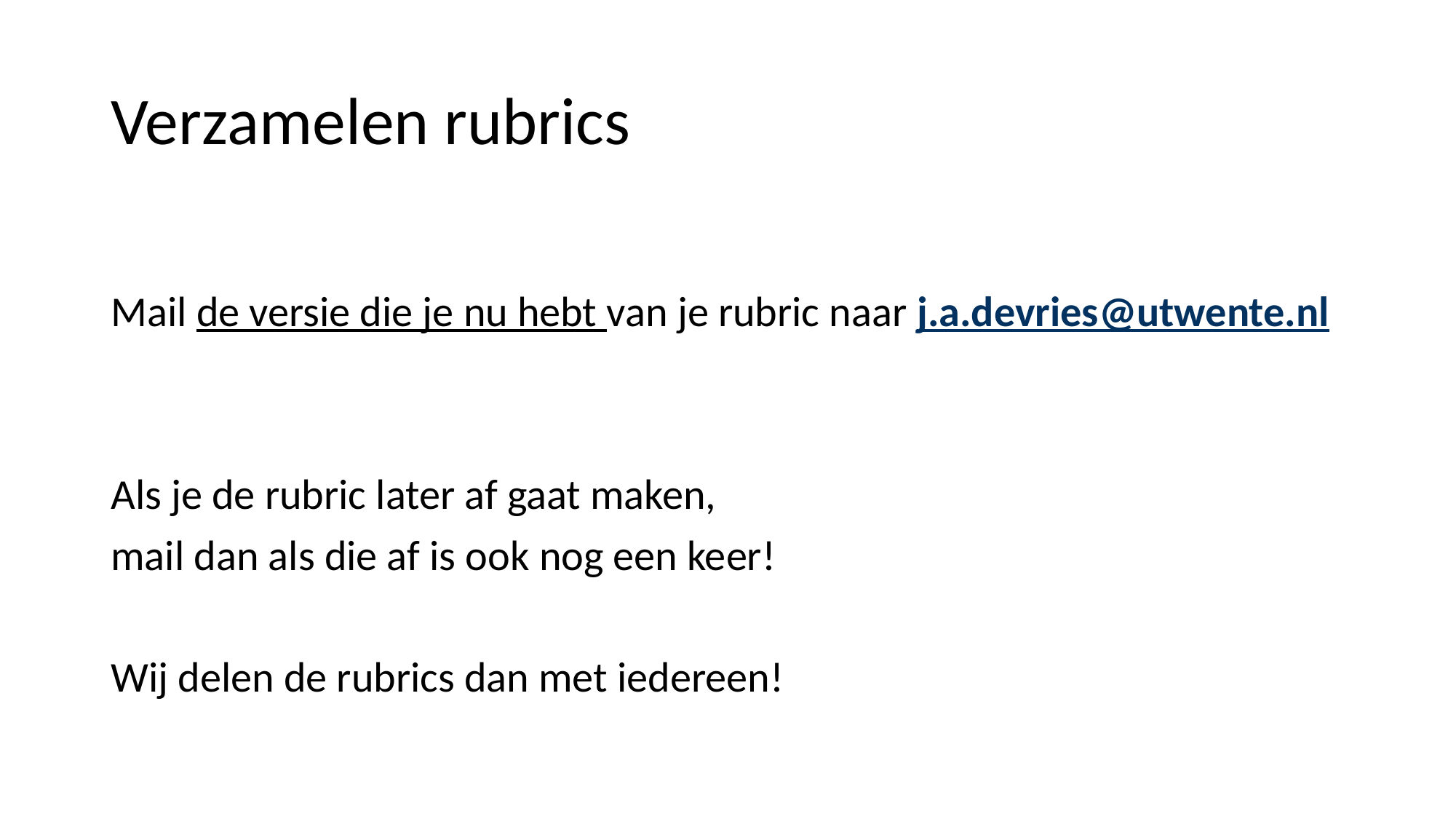

# Verzamelen rubrics

Mail de versie die je nu hebt van je rubric naar j.a.devries@utwente.nl

Als je de rubric later af gaat maken,
mail dan als die af is ook nog een keer!

Wij delen de rubrics dan met iedereen!